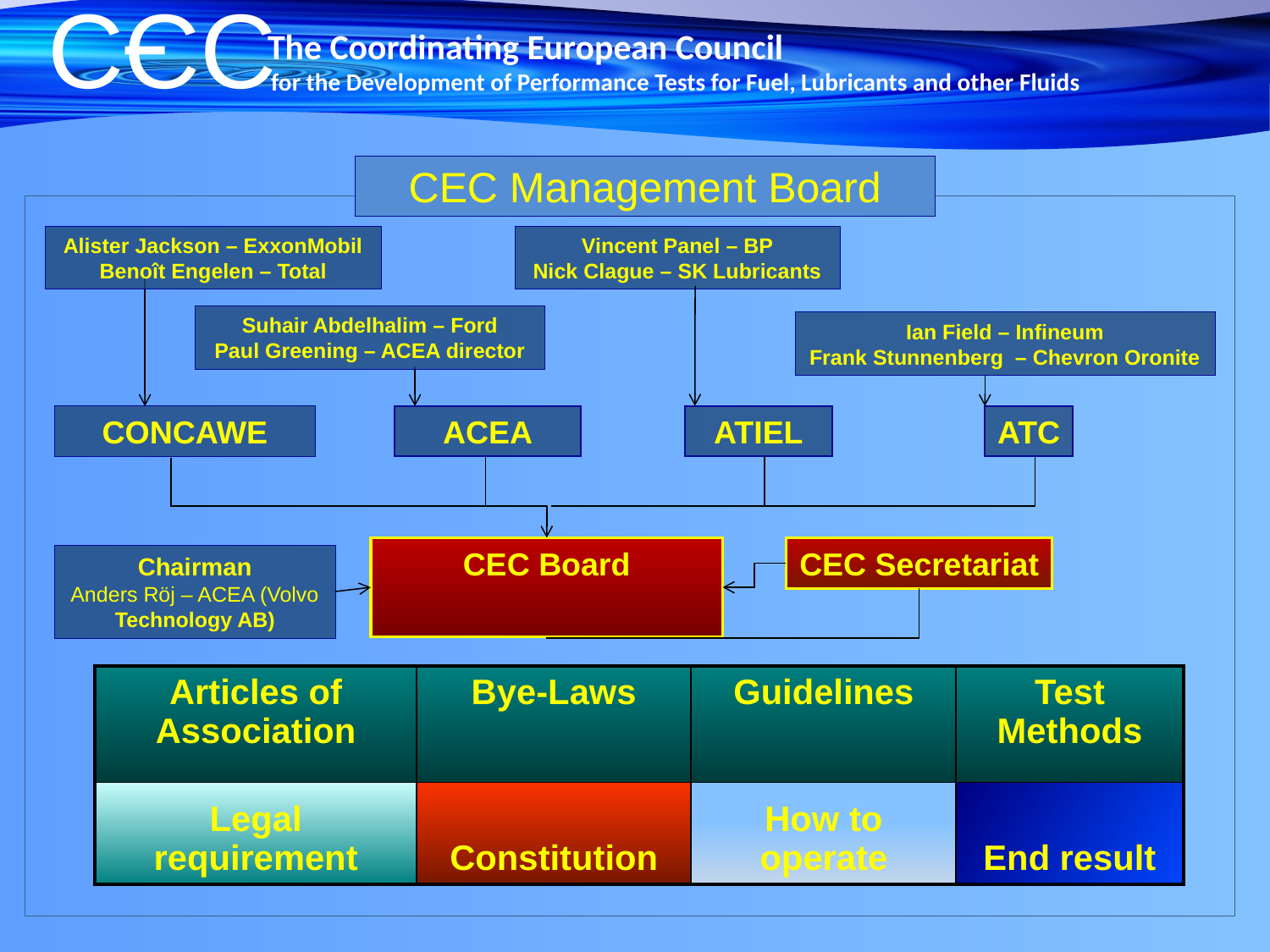

# CEC Management Board

Alister Jackson – ExxonMobil
Benoît Engelen – Total
Vincent Panel – BP
Nick Clague – SK Lubricants
Suhair Abdelhalim – Ford
Paul Greening – ACEA director
Ian Field – Infineum
Frank Stunnenberg  – Chevron Oronite
ACEA
ATIEL
ATC
CONCAWE
CEC Board

CEC Secretariat
Chairman
Anders Röj – ACEA (Volvo Technology AB)
| Articles of Association | Bye-Laws | Guidelines | Test Methods |
| --- | --- | --- | --- |
| Legal requirement | Constitution | How to operate | End result |

Support Groups

TDG
SG